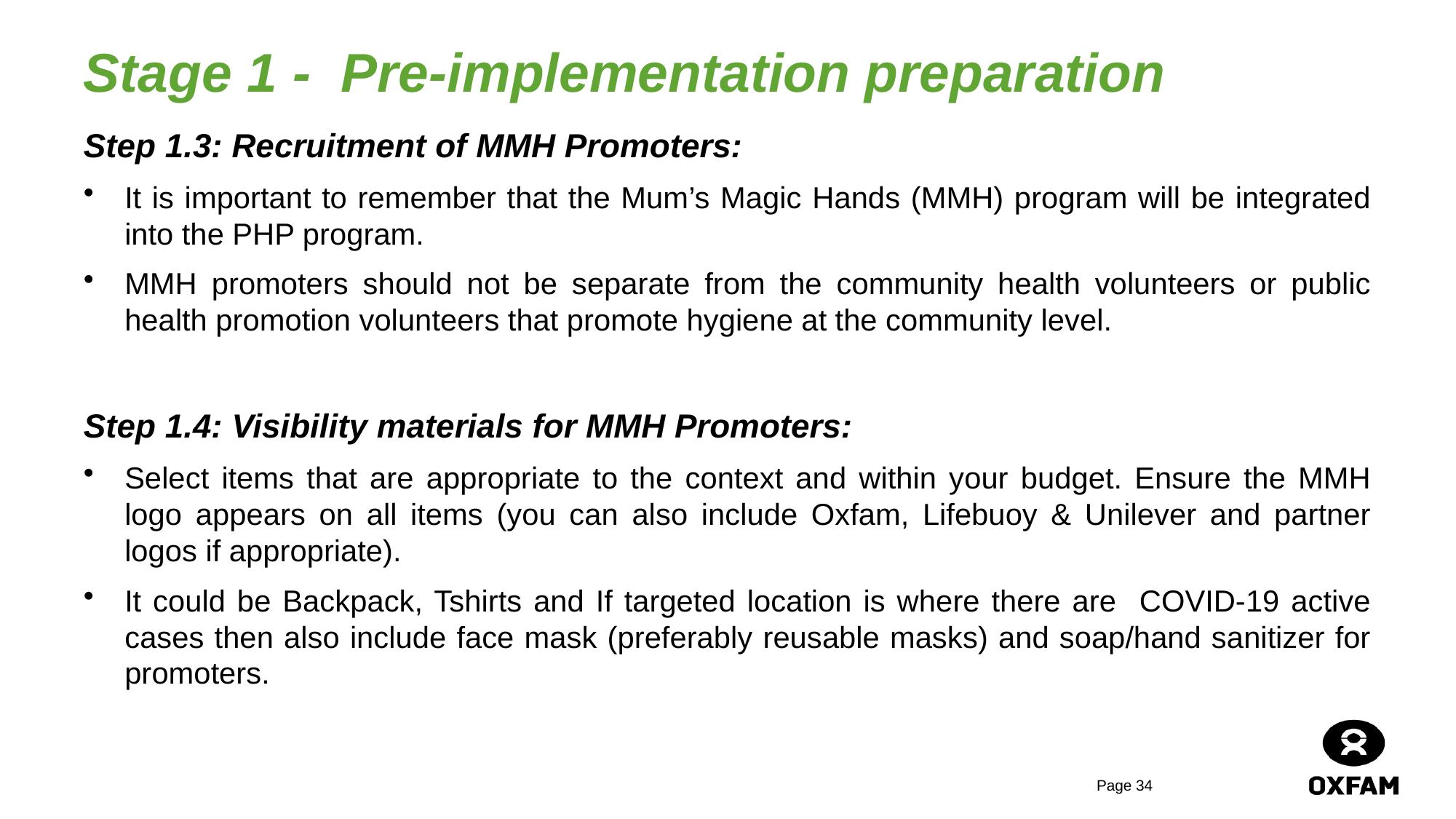

# Stage 1 -  Pre-implementation preparation
Step 1.3: Recruitment of MMH Promoters:
It is important to remember that the Mum’s Magic Hands (MMH) program will be integrated into the PHP program.
MMH promoters should not be separate from the community health volunteers or public health promotion volunteers that promote hygiene at the community level.

Step 1.4: Visibility materials for MMH Promoters:
Select items that are appropriate to the context and within your budget. Ensure the MMH logo appears on all items (you can also include Oxfam, Lifebuoy & Unilever and partner logos if appropriate).
It could be Backpack, Tshirts and If targeted location is where there are  COVID-19 active cases then also include face mask (preferably reusable masks) and soap/hand sanitizer for promoters.